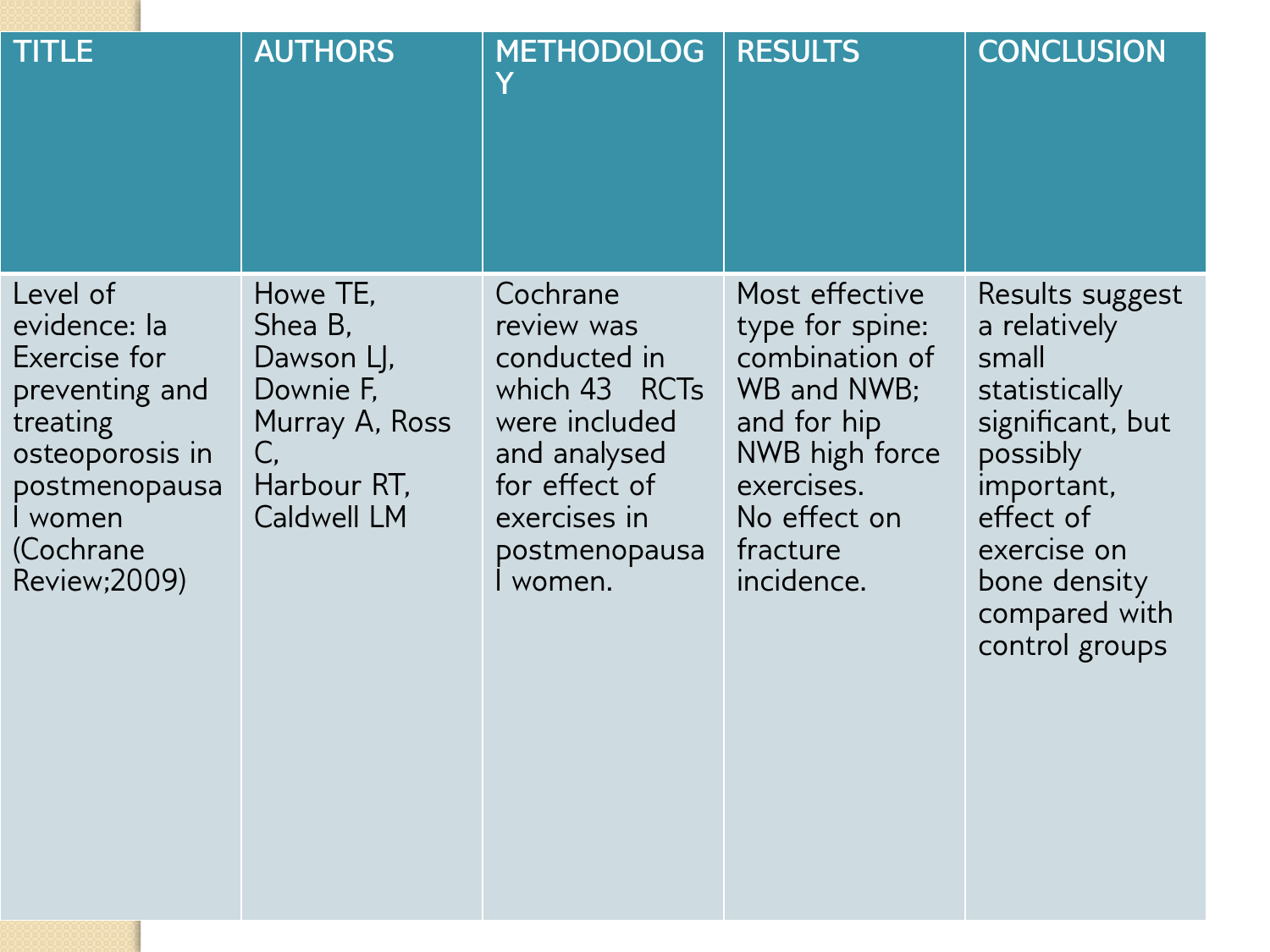

| TITLE | AUTHORS | METHODOLOGY | RESULTS | CONCLUSION |
| --- | --- | --- | --- | --- |
| Level of evidence: Ia Exercise for preventing and treating osteoporosis in postmenopausal women (Cochrane Review;2009) | Howe TE, Shea B, Dawson LJ, Downie F, Murray A, Ross C, Harbour RT, Caldwell LM | Cochrane review was conducted in which 43 RCTs were included and analysed for effect of exercises in postmenopausal women. | Most effective type for spine: combination of WB and NWB; and for hip NWB high force exercises. No effect on fracture incidence. | Results suggest a relatively small statistically significant, but possibly important, effect of exercise on bone density compared with control groups |